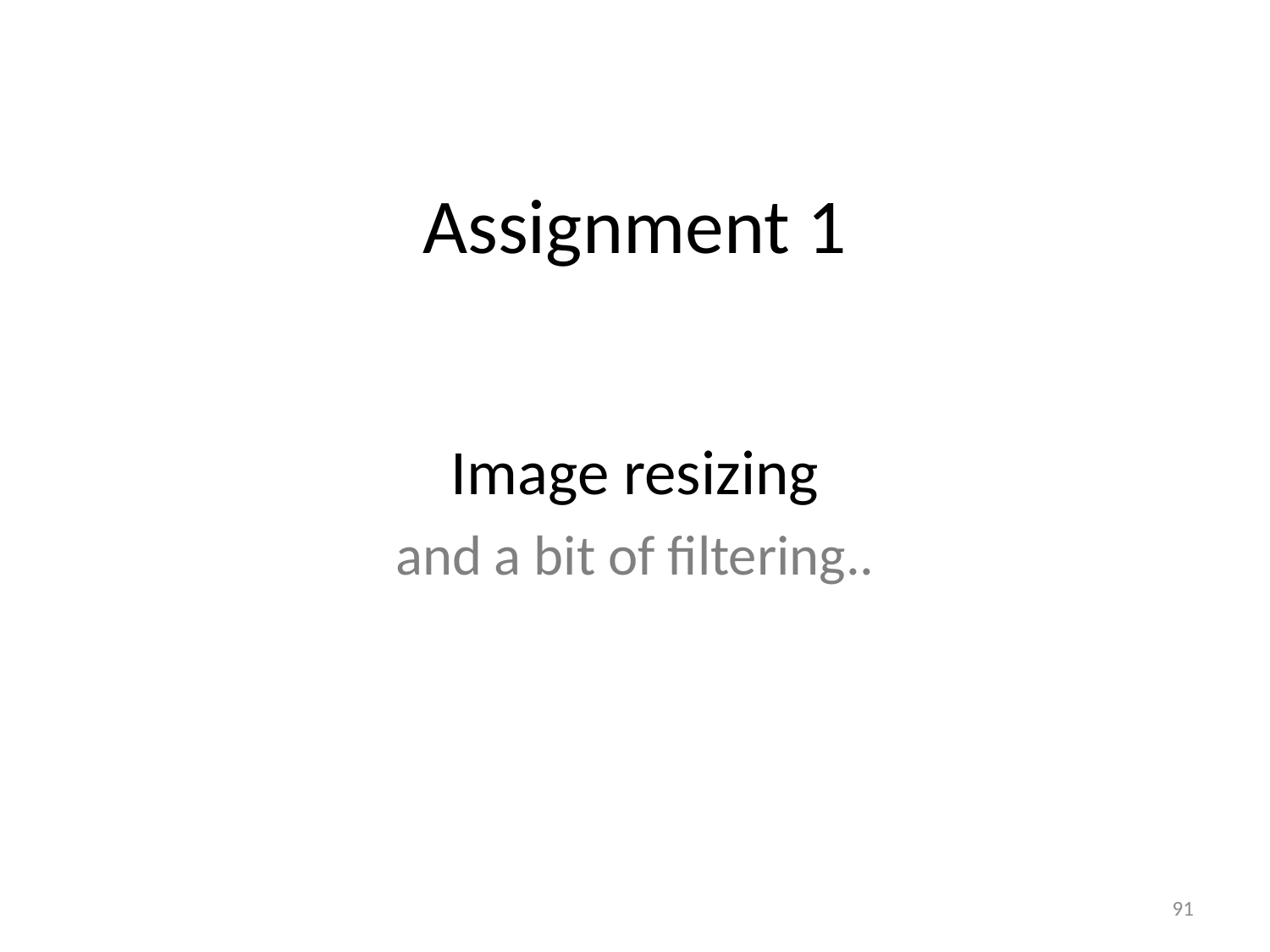

# Assignment 1
Image resizing
and a bit of filtering..
91